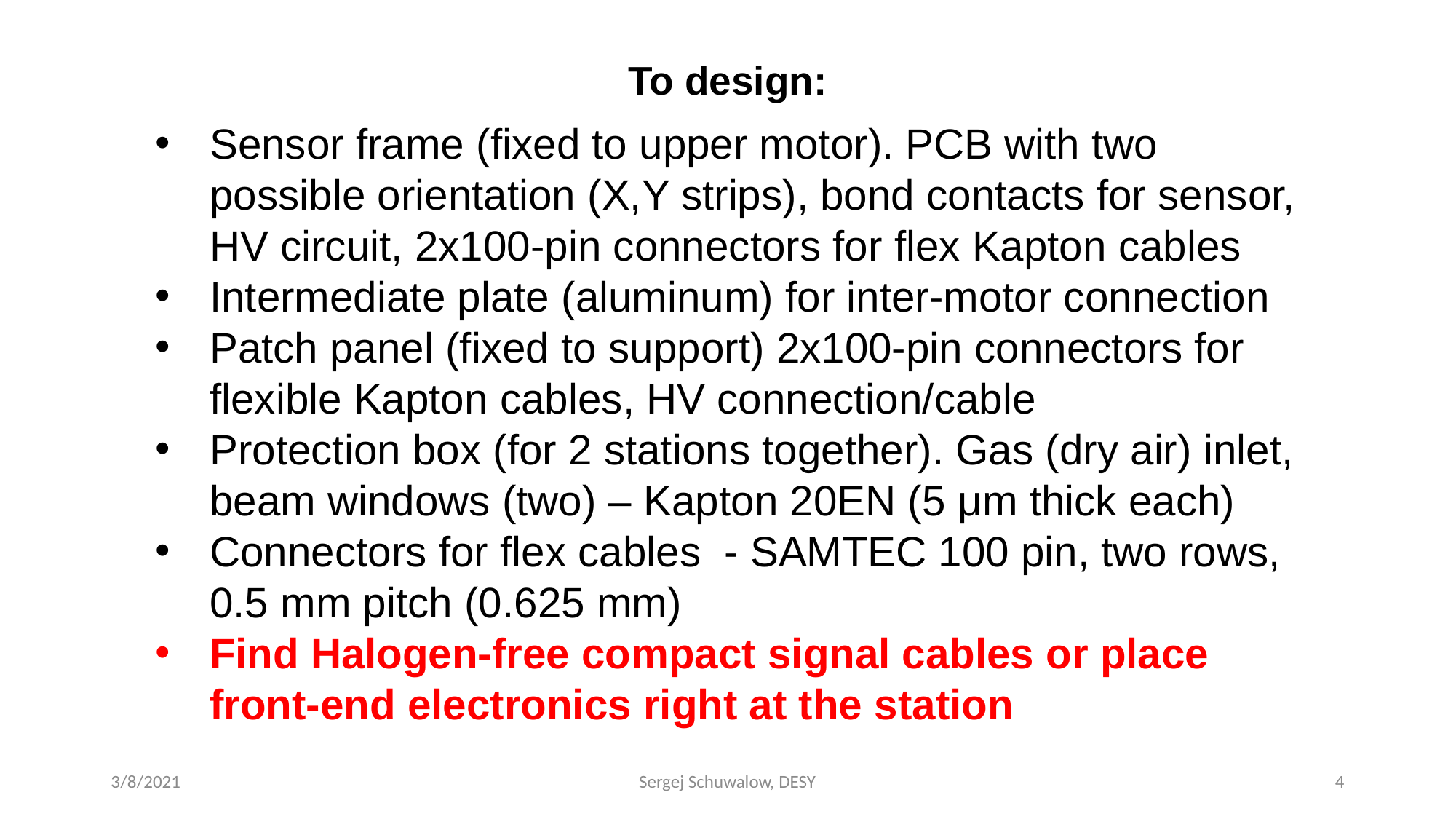

# To design:
Sensor frame (fixed to upper motor). PCB with two possible orientation (X,Y strips), bond contacts for sensor,  HV circuit, 2x100-pin connectors for flex Kapton cables
Intermediate plate (aluminum) for inter-motor connection
Patch panel (fixed to support) 2x100-pin connectors for flexible Kapton cables, HV connection/cable
Protection box (for 2 stations together). Gas (dry air) inlet, beam windows (two) – Kapton 20EN (5 μm thick each)
Connectors for flex cables  - SAMTEC 100 pin, two rows, 0.5 mm pitch (0.625 mm)
Find Halogen-free compact signal cables or place front-end electronics right at the station
3/8/2021
Sergej Schuwalow, DESY
4